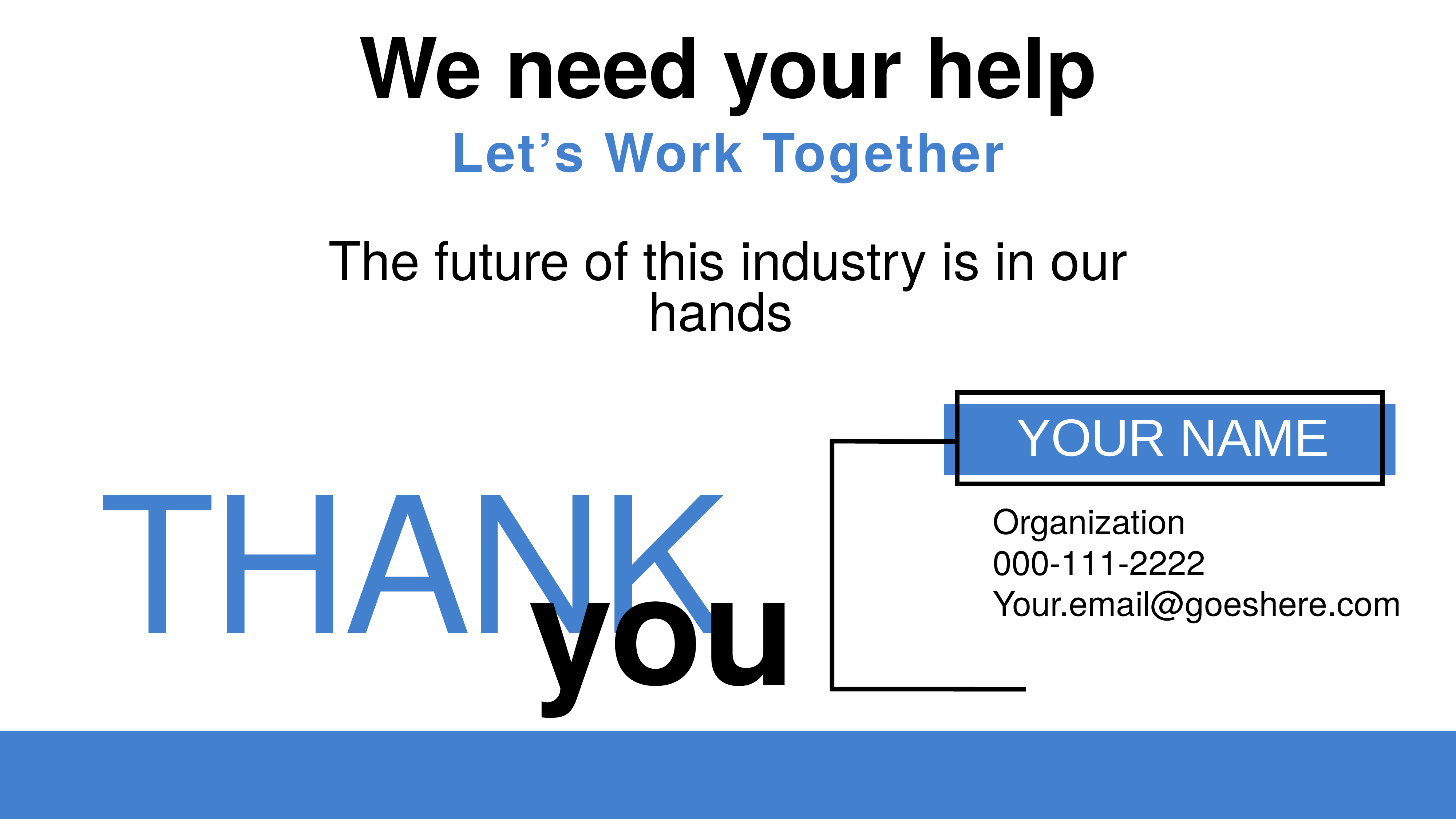

We need your help
Let’s Work Together
The future of this industry is in our hands

Your Name

Thank
Organization
000-111-2222
Your.email@goeshere.com
you